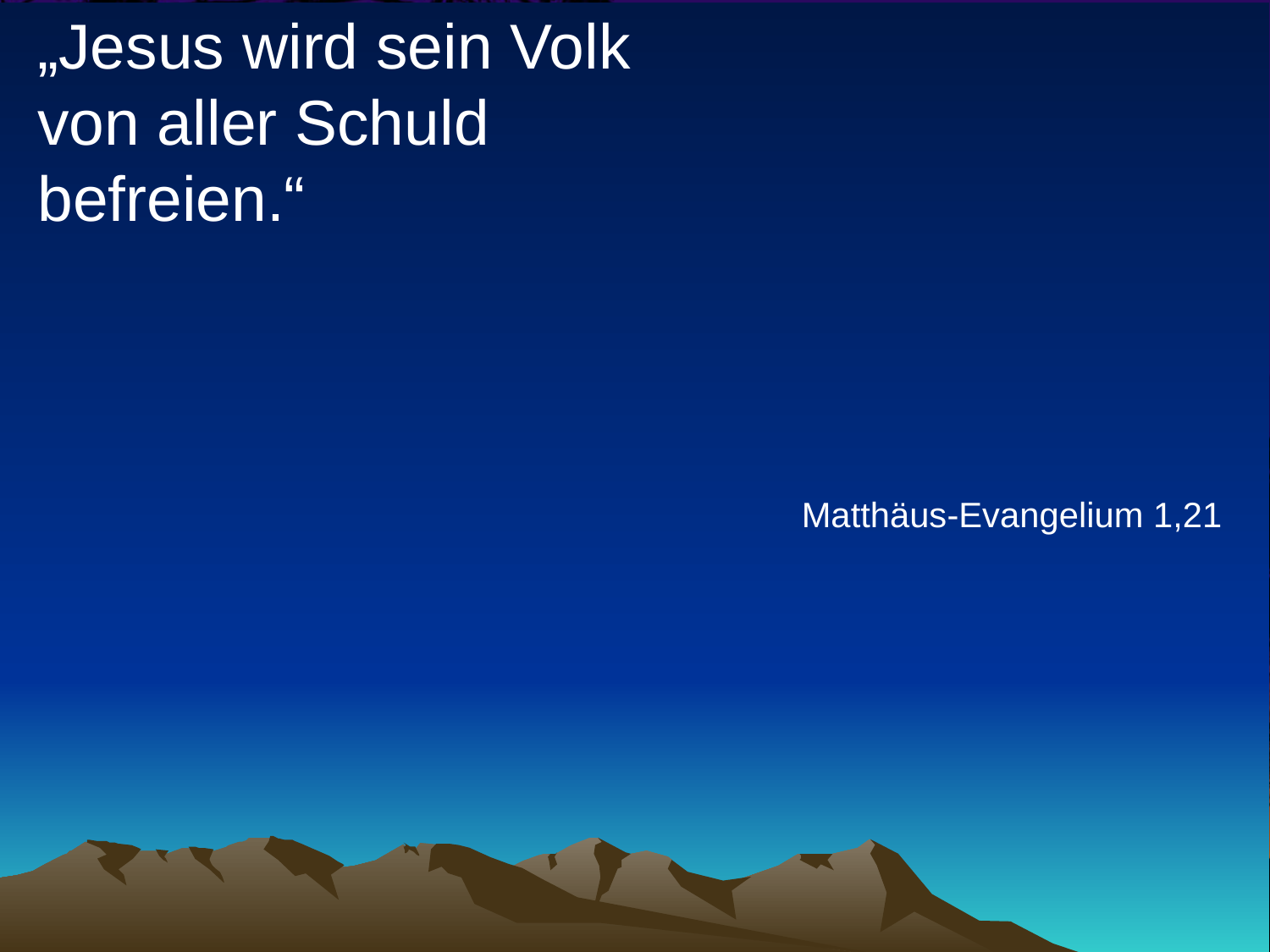

# „Jesus wird sein Volk von aller Schuld befreien.“
Matthäus-Evangelium 1,21